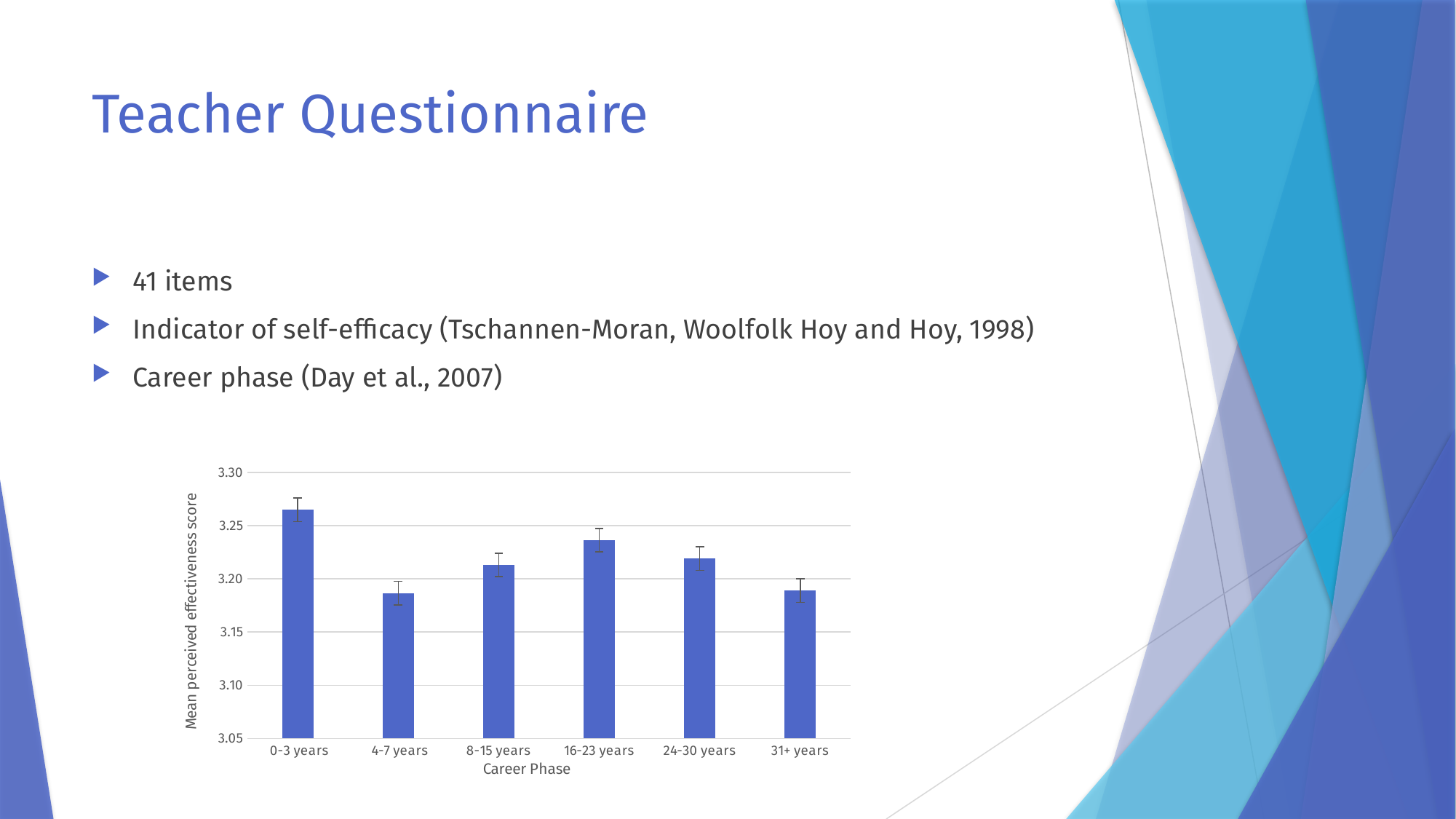

# Teacher Questionnaire
41 items
Indicator of self-efficacy (Tschannen-Moran, Woolfolk Hoy and Hoy, 1998)
Career phase (Day et al., 2007)

### Chart

| Category | Mean perceived eff. |
|---|---|
|  0-3 years | 3.2648809523809526 |
|  4-7 years | 3.1866496598639467 |
| 8-15 years | 3.213196864111498 |
| 16-23 years | 3.2363801452784506 |
| 24-30 years | 3.2190476190476196 |
| 31+ years | 3.188988095238096 |